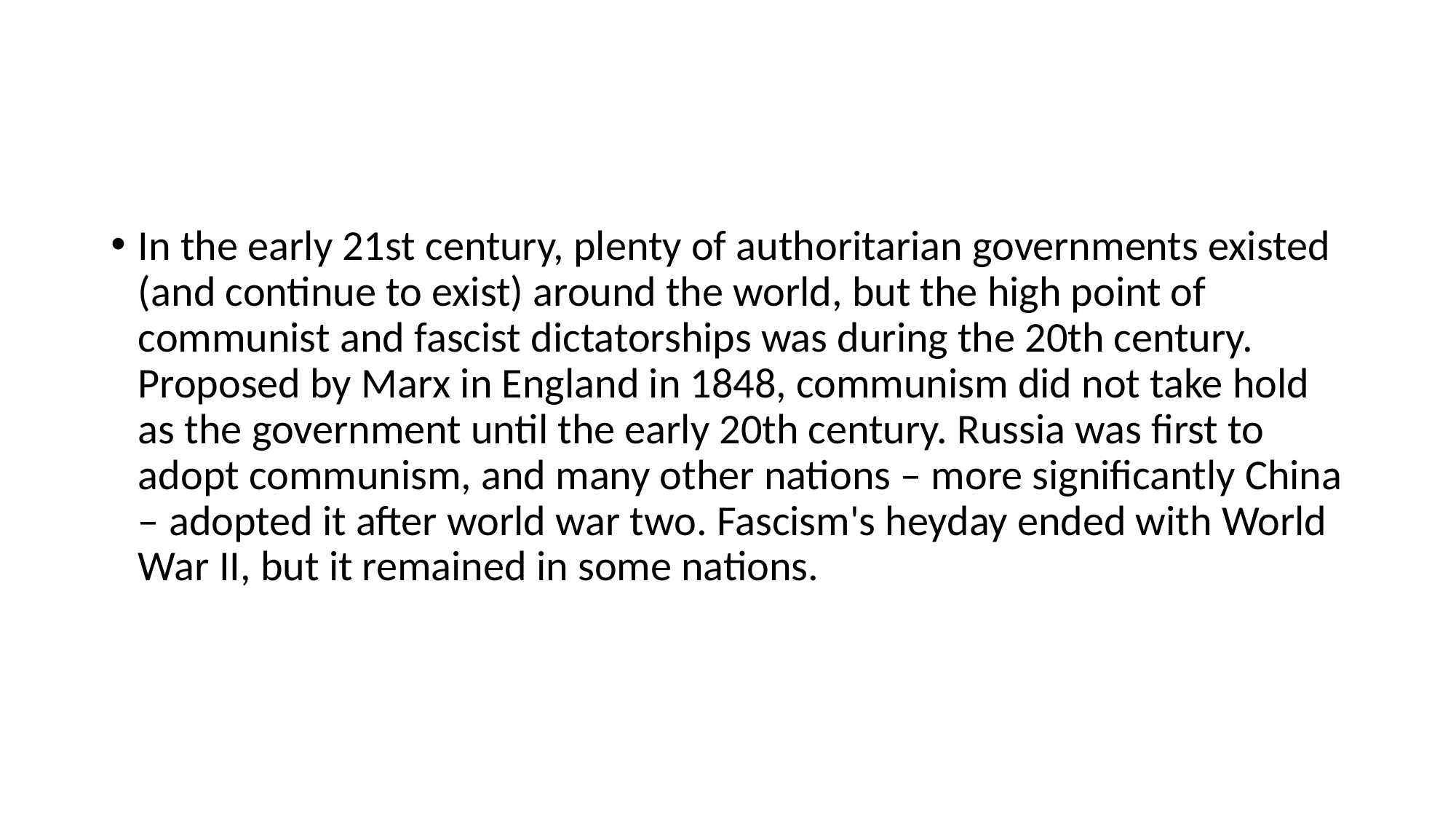

#
In the early 21st century, plenty of authoritarian governments existed (and continue to exist) around the world, but the high point of communist and fascist dictatorships was during the 20th century. Proposed by Marx in England in 1848, communism did not take hold as the government until the early 20th century. Russia was first to adopt communism, and many other nations – more significantly China – adopted it after world war two. Fascism's heyday ended with World War II, but it remained in some nations.